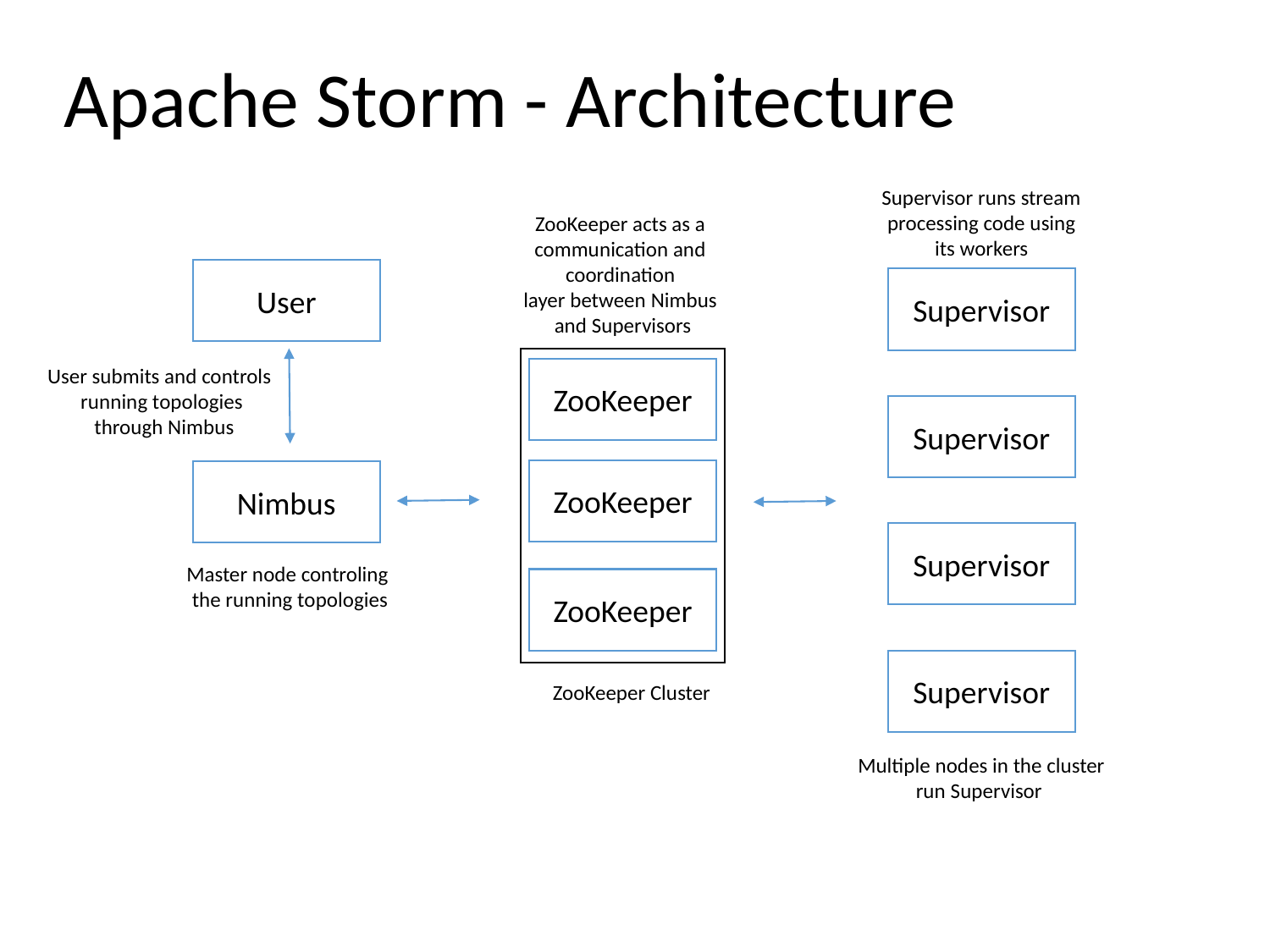

# Apache Storm - Architecture
Supervisor runs stream
 processing code using
its workers
ZooKeeper acts as a
communication and
coordination
layer between Nimbus
and Supervisors
User
Supervisor

User submits and controls
running topologies
 through Nimbus

ZooKeeper
Supervisor
ZooKeeper
Nimbus
Supervisor
Master node controling
the running topologies

ZooKeeper
Supervisor
ZooKeeper Cluster

Multiple nodes in the cluster
run Supervisor